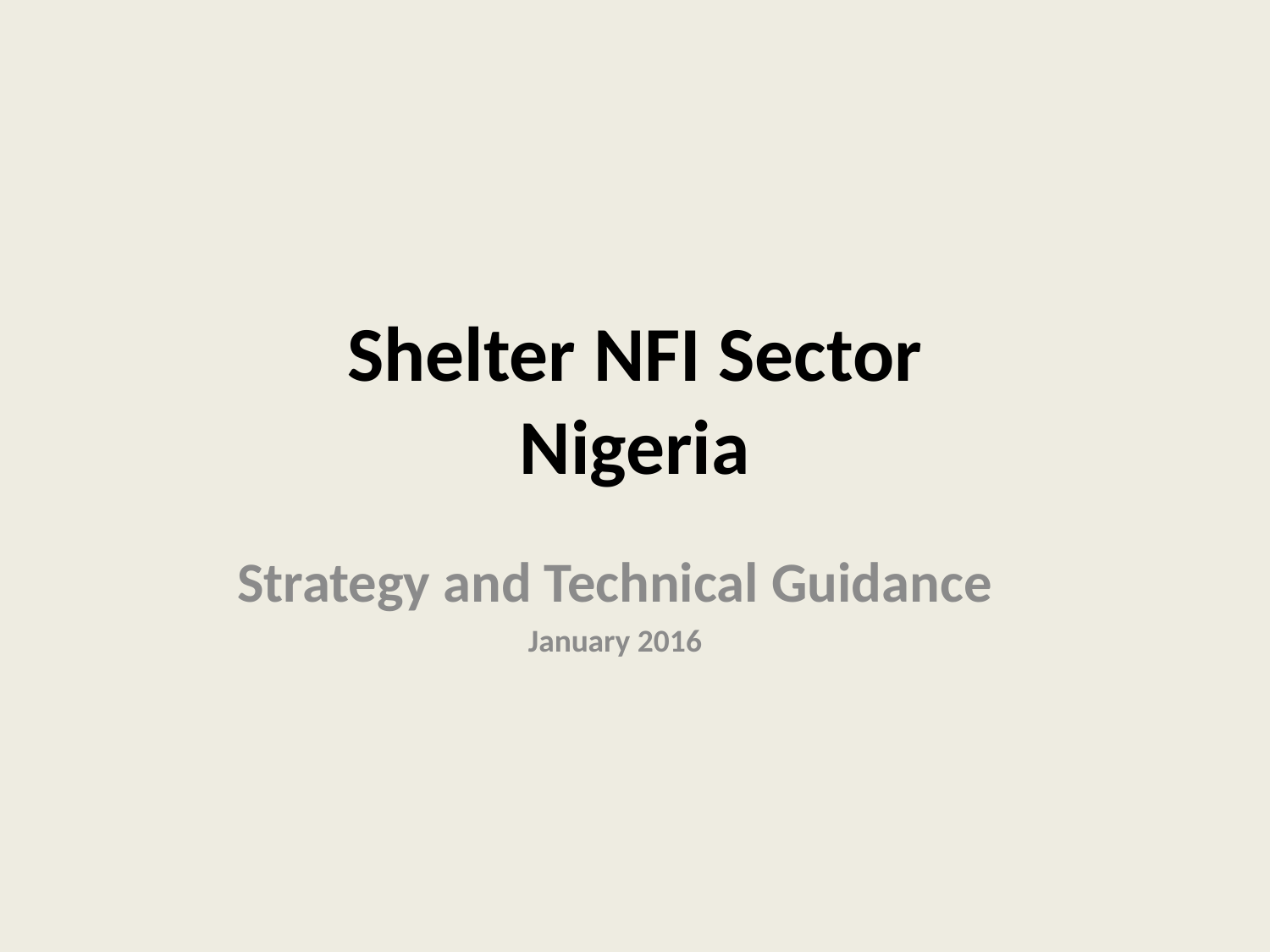

# Shelter NFI Sector Nigeria
Strategy and Technical Guidance
January 2016